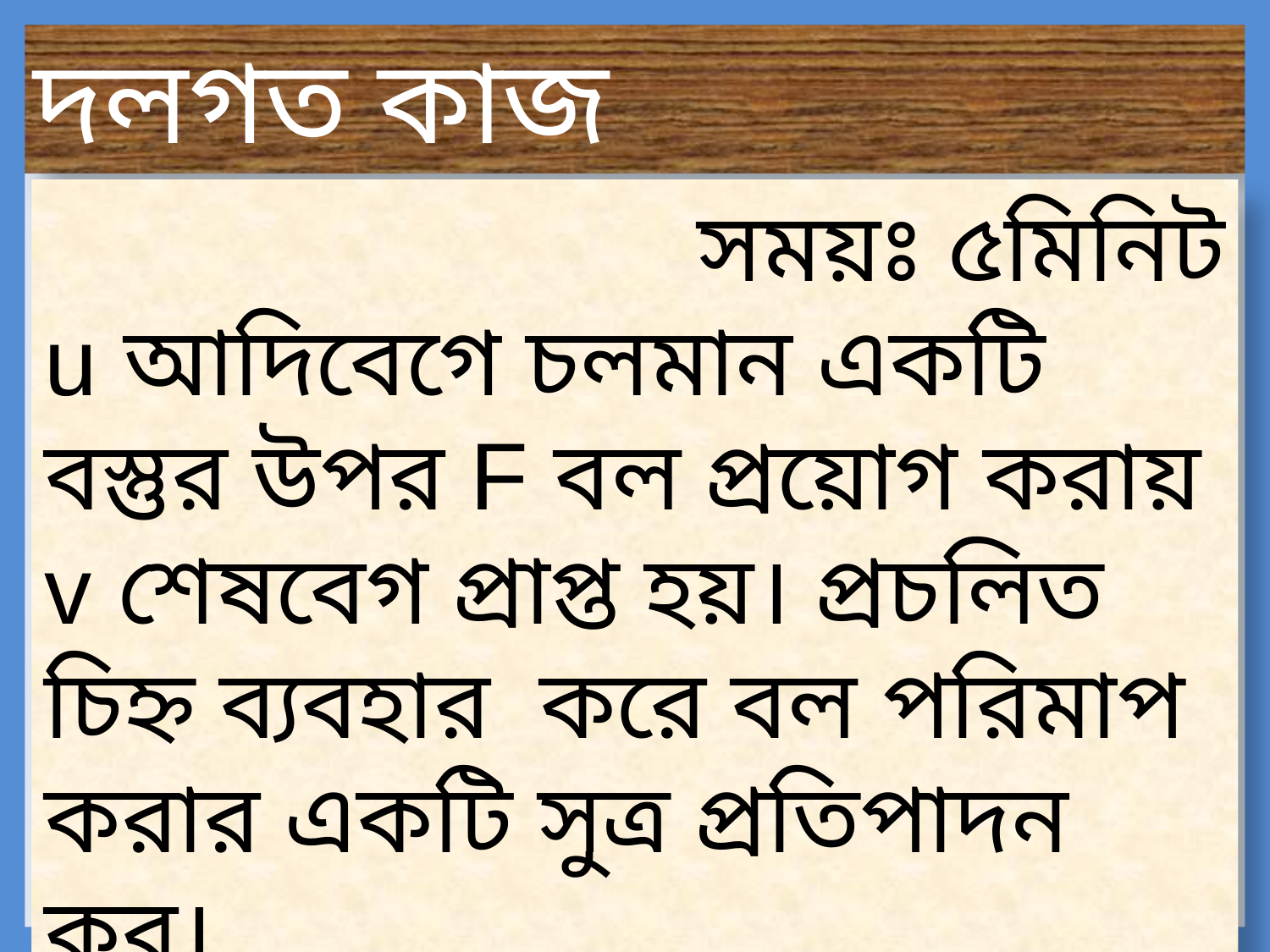

দলগত কাজ
সময়ঃ ৫মিনিট
u আদিবেগে চলমান একটি বস্তুর উপর F বল প্রয়োগ করায় v শেষবেগ প্রাপ্ত হয়। প্রচলিত চিহ্ন ব্যবহার  করে বল পরিমাপ করার একটি সুত্র প্রতিপাদন কর।